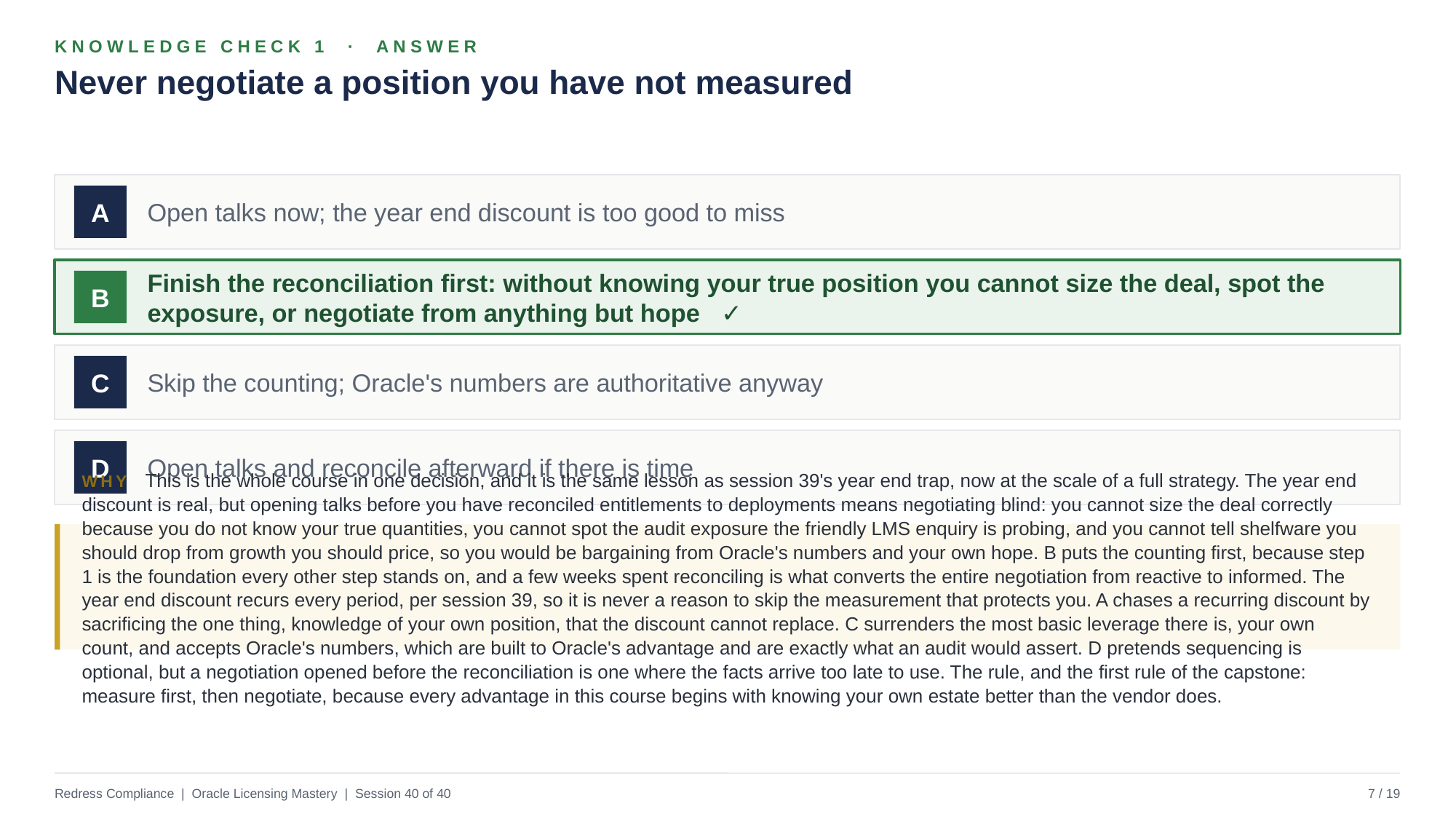

KNOWLEDGE CHECK 1  ·  ANSWER
Never negotiate a position you have not measured

Open talks now; the year end discount is too good to miss

A

Finish the reconciliation first: without knowing your true position you cannot size the deal, spot the exposure, or negotiate from anything but hope   ✓

B

Skip the counting; Oracle's numbers are authoritative anyway

C

Open talks and reconcile afterward if there is time

D

WHY  This is the whole course in one decision, and it is the same lesson as session 39's year end trap, now at the scale of a full strategy. The year end discount is real, but opening talks before you have reconciled entitlements to deployments means negotiating blind: you cannot size the deal correctly because you do not know your true quantities, you cannot spot the audit exposure the friendly LMS enquiry is probing, and you cannot tell shelfware you should drop from growth you should price, so you would be bargaining from Oracle's numbers and your own hope. B puts the counting first, because step 1 is the foundation every other step stands on, and a few weeks spent reconciling is what converts the entire negotiation from reactive to informed. The year end discount recurs every period, per session 39, so it is never a reason to skip the measurement that protects you. A chases a recurring discount by sacrificing the one thing, knowledge of your own position, that the discount cannot replace. C surrenders the most basic leverage there is, your own count, and accepts Oracle's numbers, which are built to Oracle's advantage and are exactly what an audit would assert. D pretends sequencing is optional, but a negotiation opened before the reconciliation is one where the facts arrive too late to use. The rule, and the first rule of the capstone: measure first, then negotiate, because every advantage in this course begins with knowing your own estate better than the vendor does.

Redress Compliance  |  Oracle Licensing Mastery  |  Session 40 of 40
7 / 19